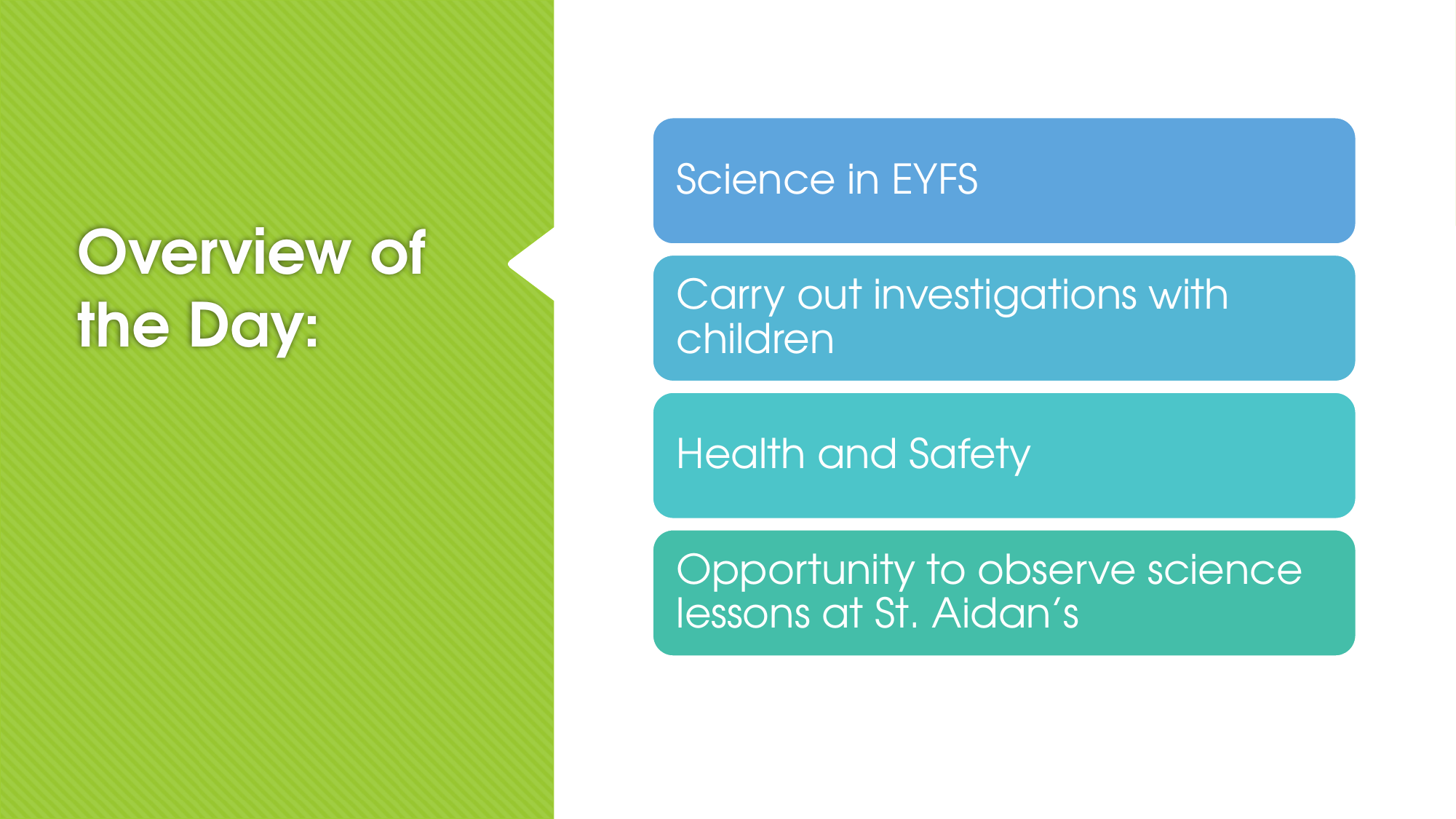

Science in EYFS
Carry out investigations with children
Health and Safety
Opportunity to observe science lessons at St. Aidan’s
# Overview of the Day: